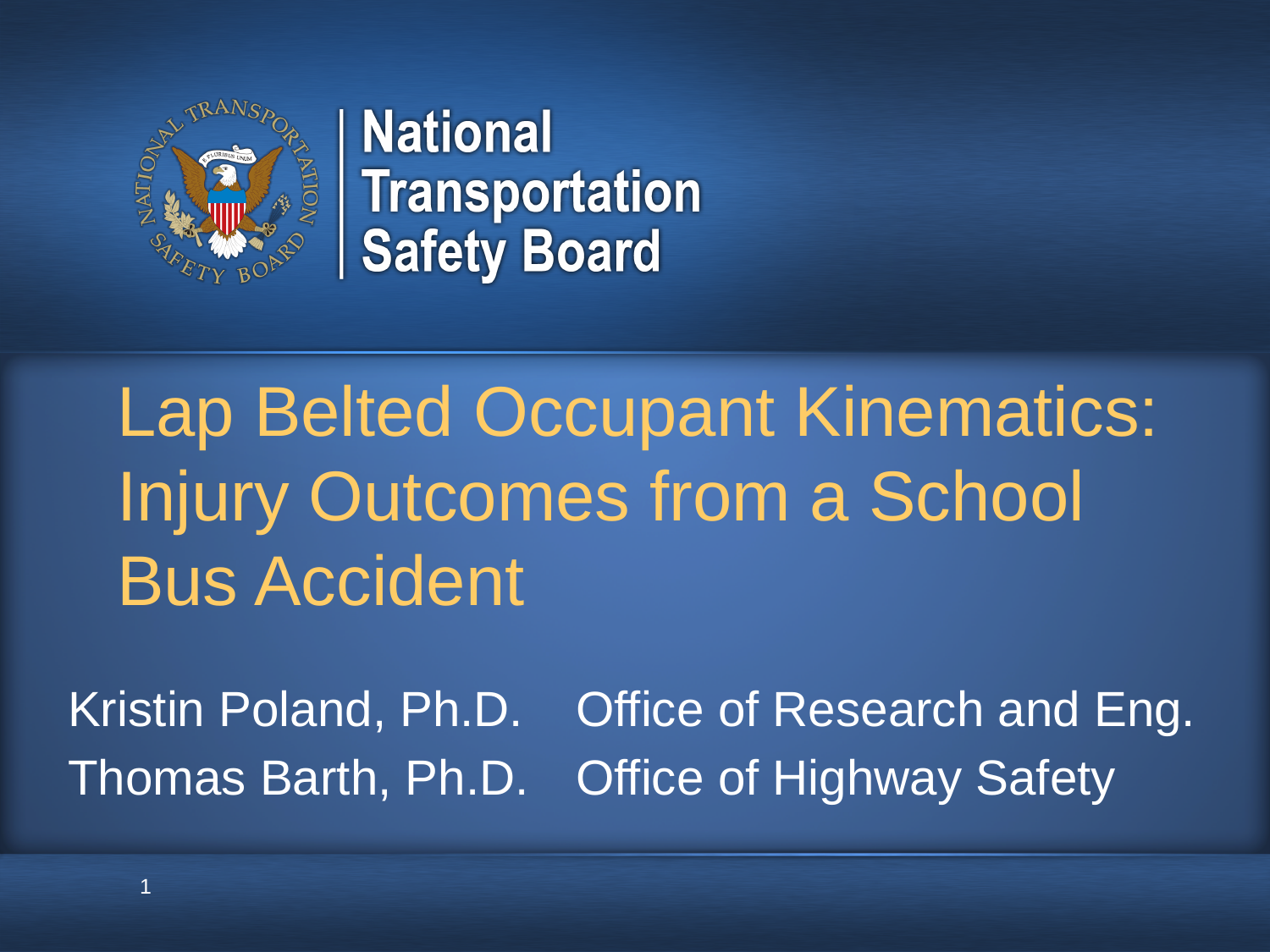

# Lap Belted Occupant Kinematics: Injury Outcomes from a School Bus Accident
Kristin Poland, Ph.D.   	Office of Research and Eng.
Thomas Barth, Ph.D.  	Office of Highway Safety
1